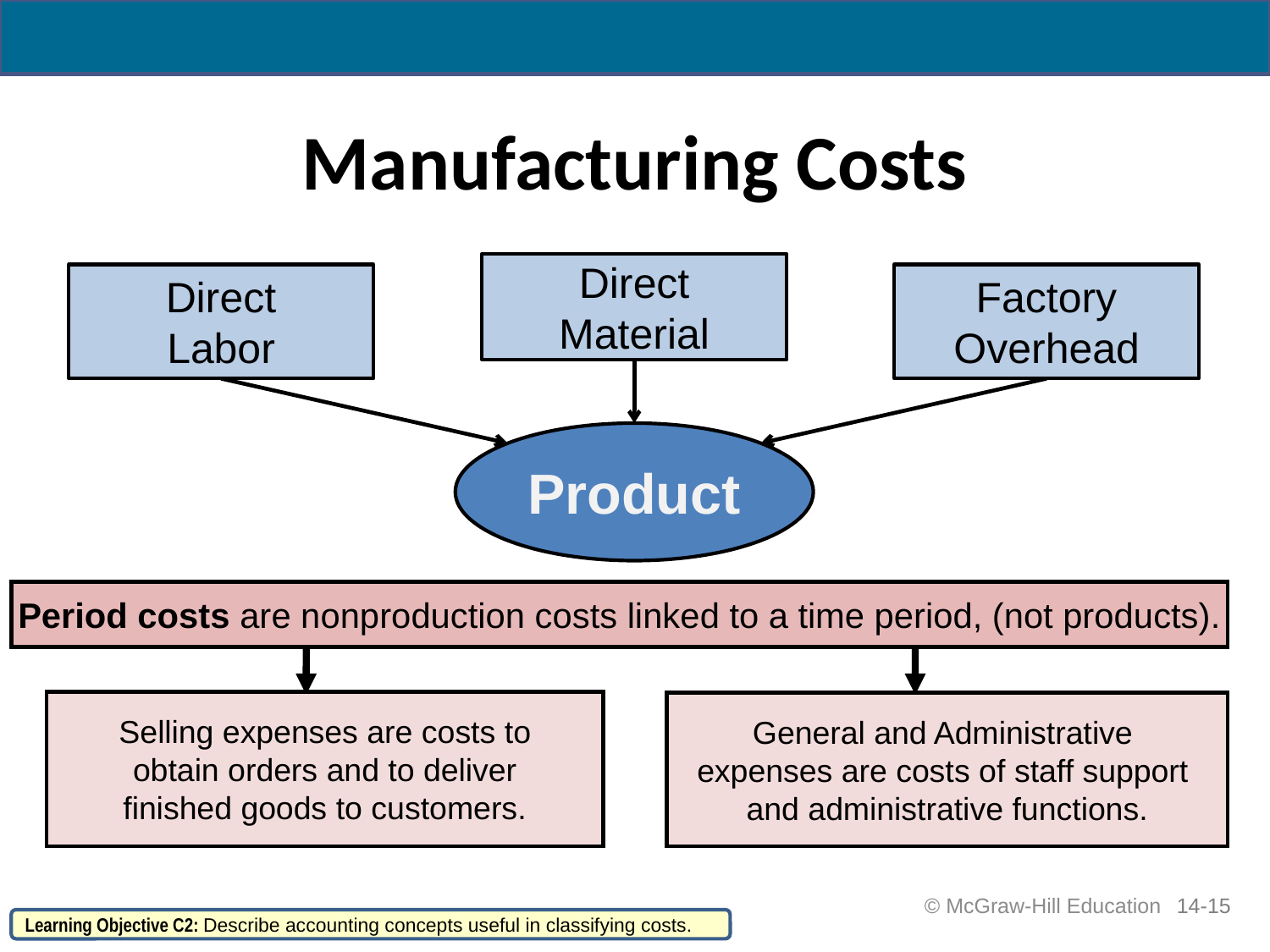

# Manufacturing Costs
Direct
Material
Direct
Labor
Factory Overhead
Product
Period costs are nonproduction costs linked to a time period, (not products).

Selling expenses are costs to
obtain orders and to deliver
finished goods to customers.
General and Administrative
expenses are costs of staff support
and administrative functions.
 © McGraw-Hill Education
14-15
Learning Objective C2: Describe accounting concepts useful in classifying costs.